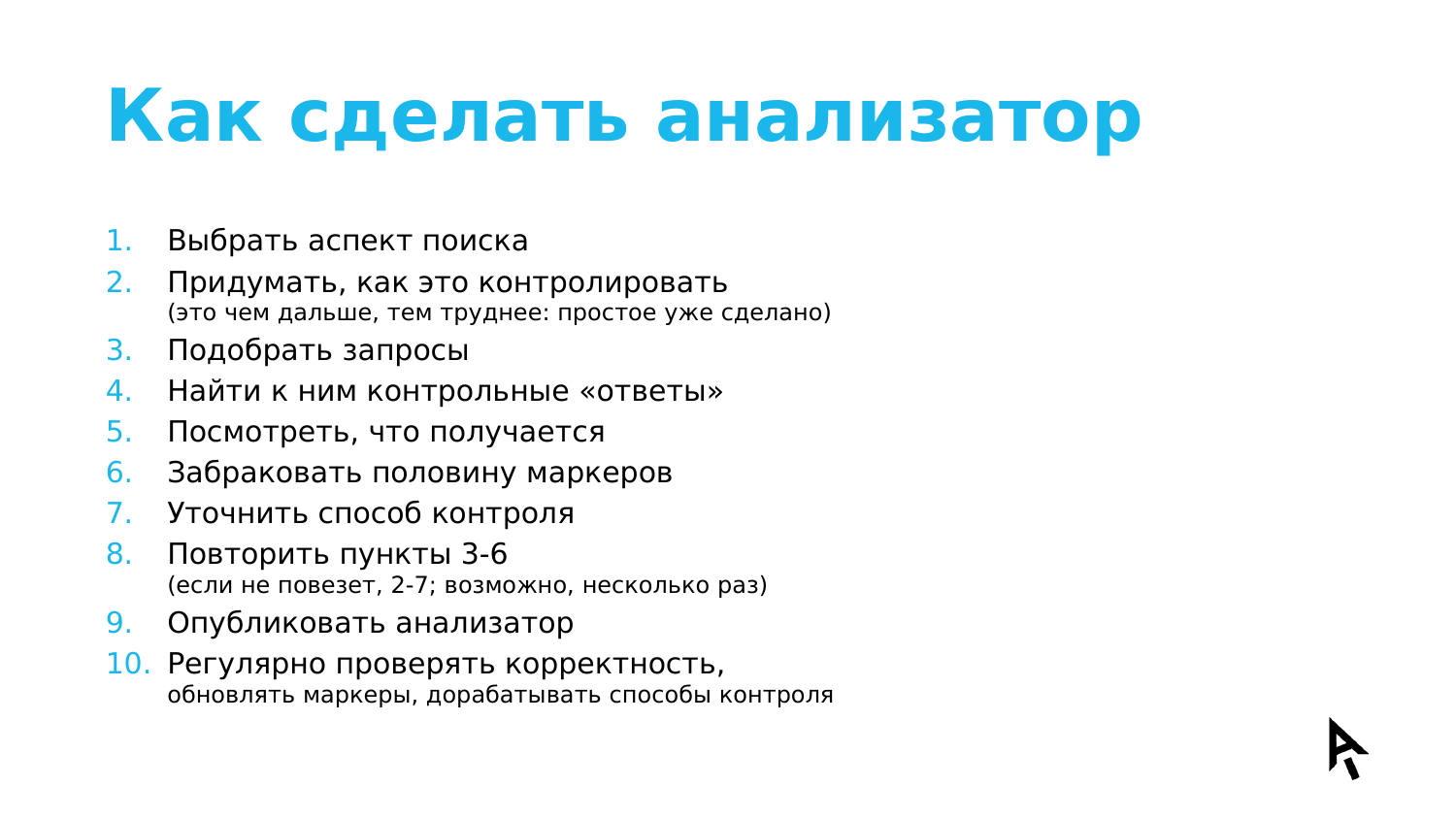

# Как сделать анализатор
Выбрать аспект поиска
Придумать, как это контролировать
(это чем дальше, тем труднее: простое уже сделано)
Подобрать запросы
Найти к ним контрольные «ответы»
Посмотреть, что получается
Забраковать половину маркеров
Уточнить способ контроля
Повторить пункты 3-6
(если не повезет, 2-7; возможно, несколько раз)
Опубликовать анализатор
Регулярно проверять корректность,
обновлять маркеры, дорабатывать способы контроля